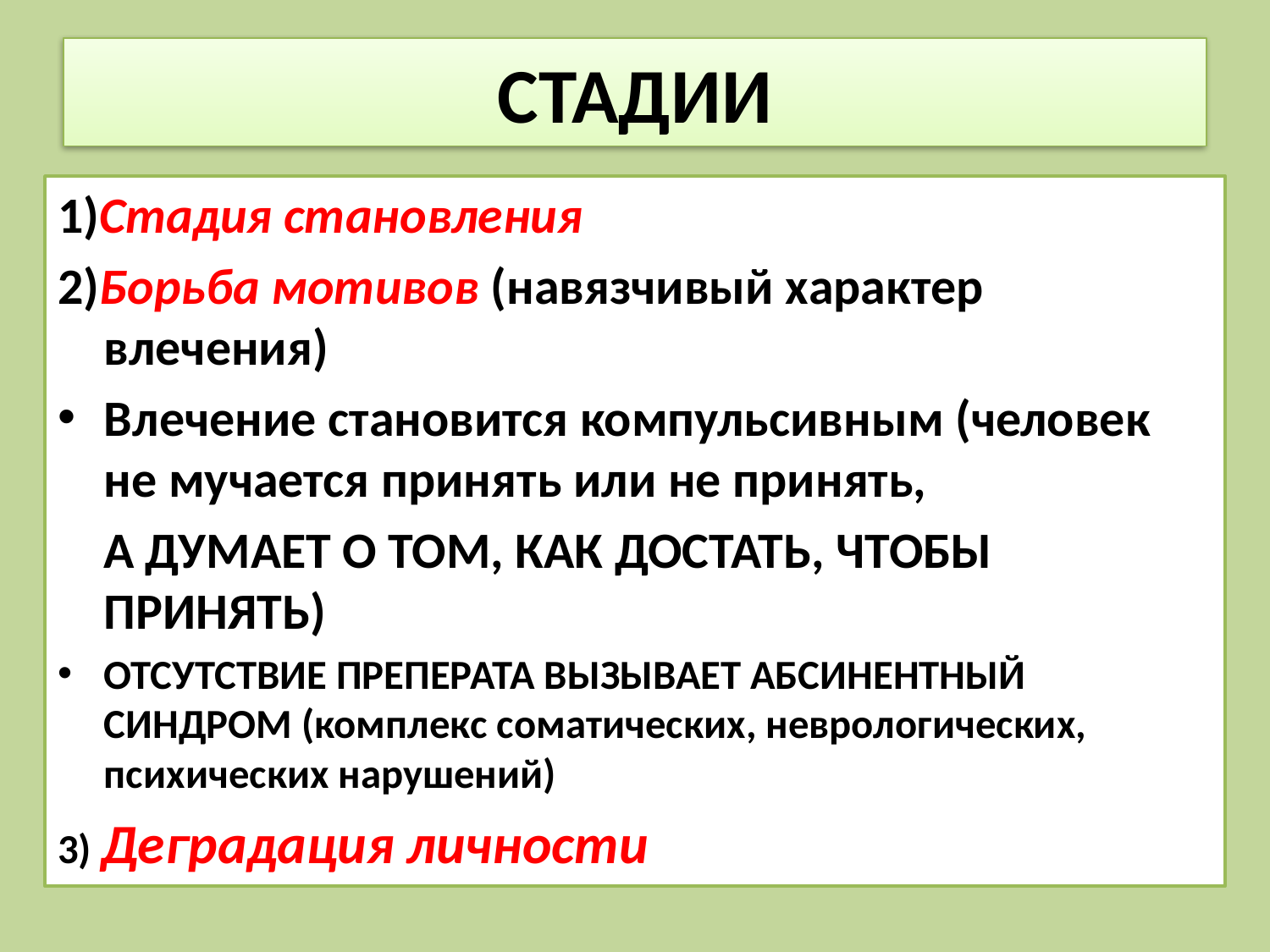

# СТАДИИ
1)Стадия становления
2)Борьба мотивов (навязчивый характер влечения)
Влечение становится компульсивным (человек не мучается принять или не принять,
    А ДУМАЕТ О ТОМ, КАК ДОСТАТЬ, ЧТОБЫ ПРИНЯТЬ)
ОТСУТСТВИЕ ПРЕПЕРАТА ВЫЗЫВАЕТ АБСИНЕНТНЫЙ СИНДРОМ (комплекс соматических, неврологических, психических нарушений)
3) Деградация личности